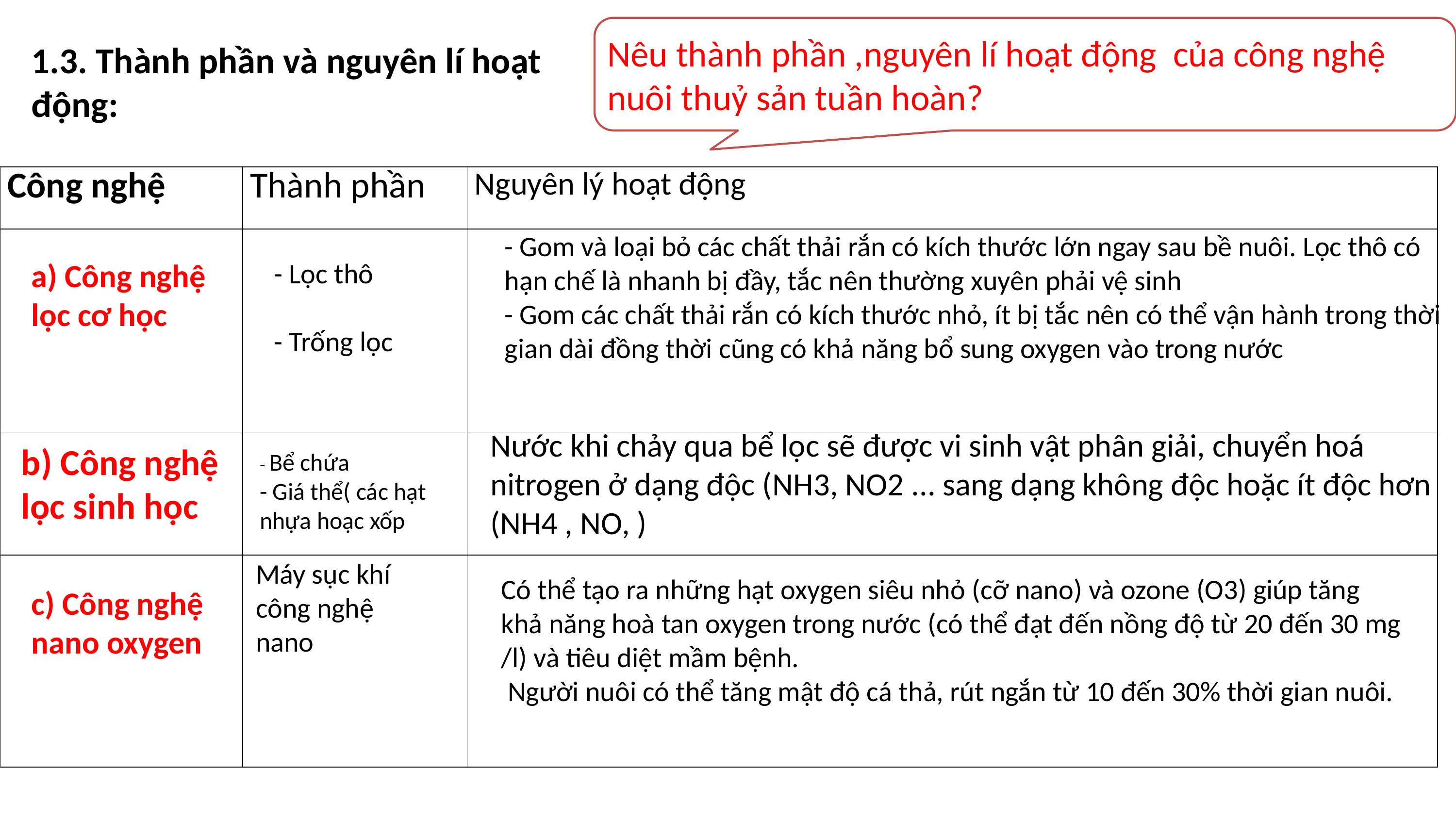

Nêu thành phần ,nguyên lí hoạt động  của công nghệ nuôi thuỷ sản tuần hoàn?
1.3. Thành phần và nguyên lí hoạt động:

| Công nghệ | Thành phần | Nguyên lý hoạt động |
| --- | --- | --- |
|  |  |  |
|  |  |  |
|  |  |  |
- Gom và loại bỏ các chất thải rắn có kích thước lớn ngay sau bề nuôi. Lọc thô có hạn chế là nhanh bị đầy, tắc nên thường xuyên phải vệ sinh
- Gom các chất thải rắn có kích thước nhỏ, ít bị tắc nên có thể vận hành trong thời gian dài đồng thời cũng có khả năng bổ sung oxygen vào trong nước

a) Công nghệ lọc cơ học

- Lọc thô

- Trống lọc

Nước khi chảy qua bể lọc sẽ được vi sinh vật phân giải, chuyển hoá nitrogen ở dạng độc (NH3, NO2 ... sang dạng không độc hoặc ít độc hơn (NH4 , NO, )
b) Công nghệ lọc sinh học

- Bể chứa
- Giá thể( các hạt nhựa hoạc xốp

Máy sục khí công nghệ nano

Có thể tạo ra những hạt oxygen siêu nhỏ (cỡ nano) và ozone (O3) giúp tăng khả năng hoà tan oxygen trong nước (có thể đạt đến nồng độ từ 20 đến 30 mg /l) và tiêu diệt mầm bệnh.
 Người nuôi có thể tăng mật độ cá thả, rút ngắn từ 10 đến 30% thời gian nuôi.

c) Công nghệ nano oxygen